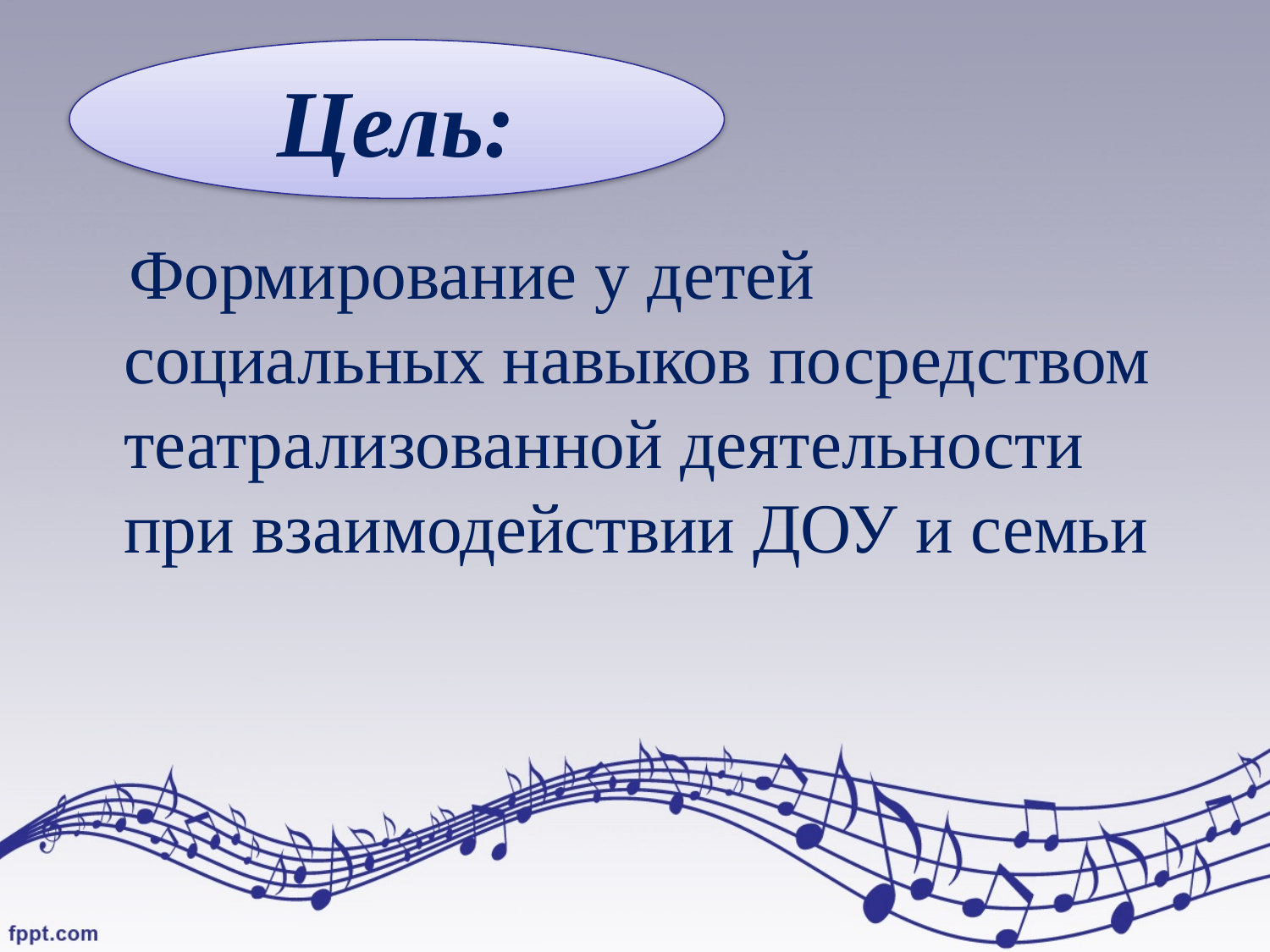

#
Цель:
   Формирование у детей социальных навыков посредством театрализованной деятельности при взаимодействии ДОУ и семьи